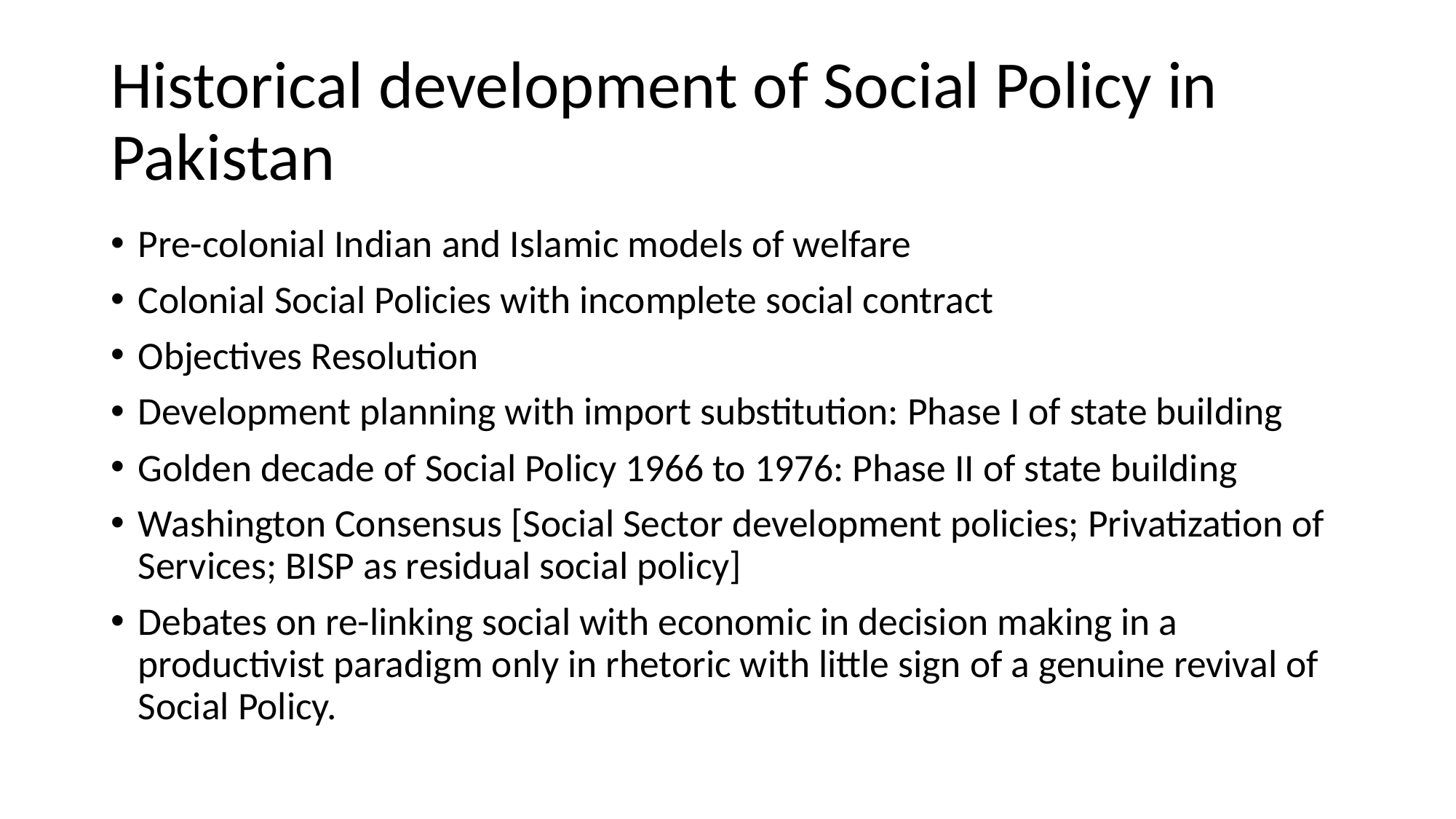

# Historical development of Social Policy in Pakistan
Pre-colonial Indian and Islamic models of welfare
Colonial Social Policies with incomplete social contract
Objectives Resolution
Development planning with import substitution: Phase I of state building
Golden decade of Social Policy 1966 to 1976: Phase II of state building
Washington Consensus [Social Sector development policies; Privatization of Services; BISP as residual social policy]
Debates on re-linking social with economic in decision making in a productivist paradigm only in rhetoric with little sign of a genuine revival of Social Policy.